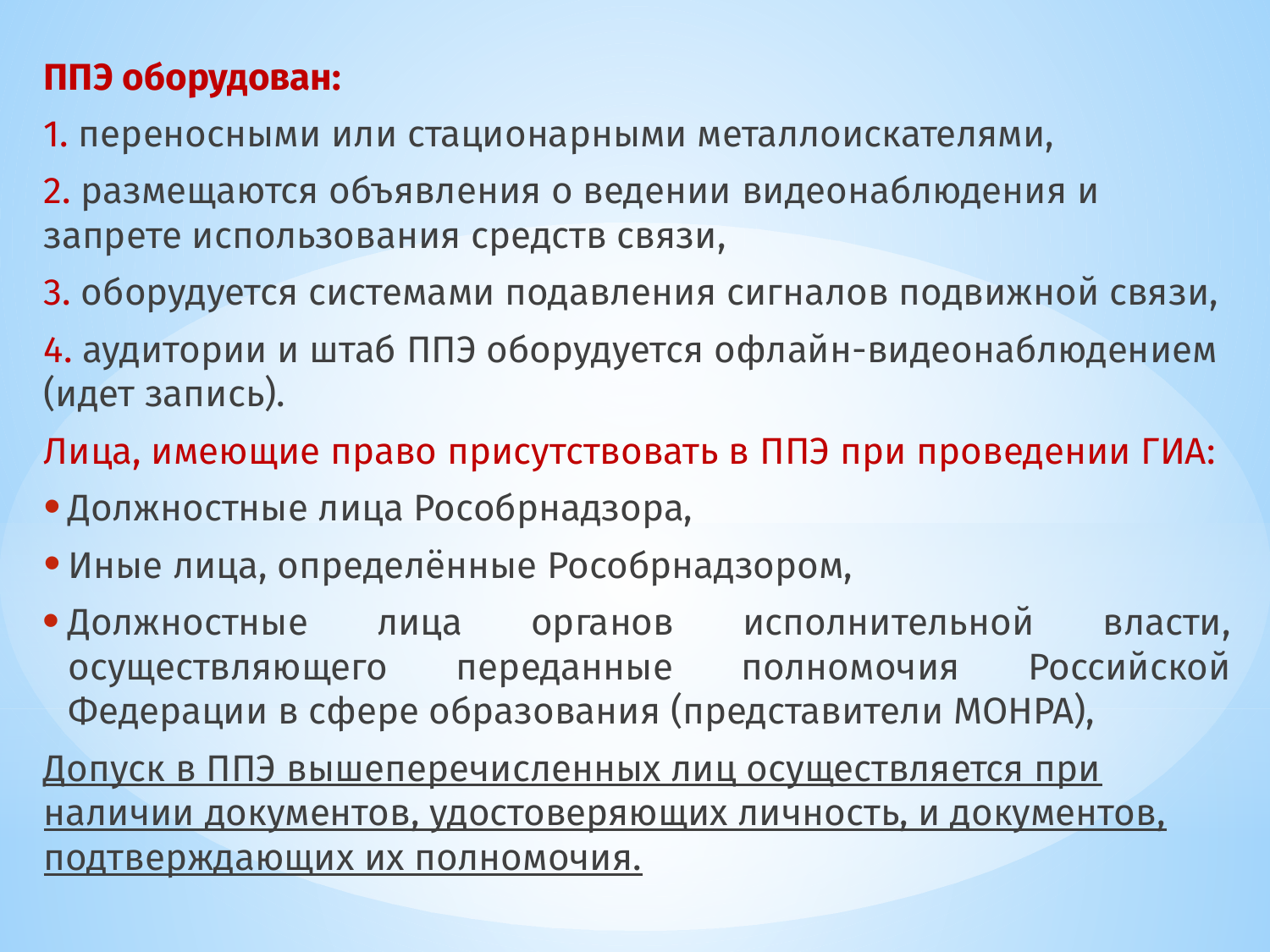

ППЭ оборудован:
1. переносными или стационарными металлоискателями,
2. размещаются объявления о ведении видеонаблюдения и запрете использования средств связи,
3. оборудуется системами подавления сигналов подвижной связи,
4. аудитории и штаб ППЭ оборудуется офлайн-видеонаблюдением (идет запись).
Лица, имеющие право присутствовать в ППЭ при проведении ГИА:
Должностные лица Рособрнадзора,
Иные лица, определённые Рособрнадзором,
Должностные лица органов исполнительной власти, осуществляющего переданные полномочия Российской Федерации в сфере образования (представители МОНРА),
Допуск в ППЭ вышеперечисленных лиц осуществляется при наличии документов, удостоверяющих личность, и документов, подтверждающих их полномочия.